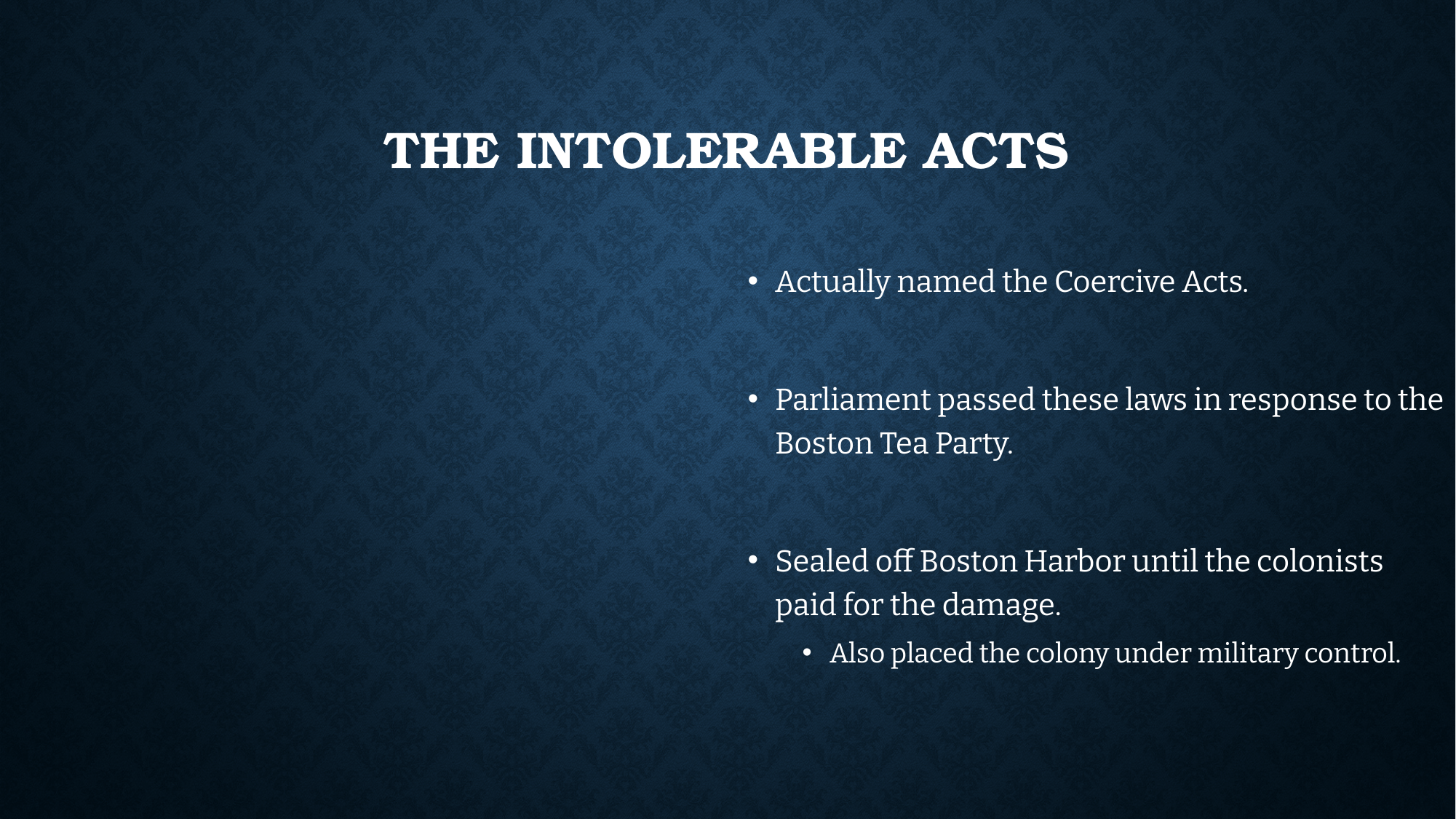

# The Intolerable Acts

Actually named the Coercive Acts.

Parliament passed these laws in response to the Boston Tea Party.

Sealed off Boston Harbor until the colonists paid for the damage.
Also placed the colony under military control.